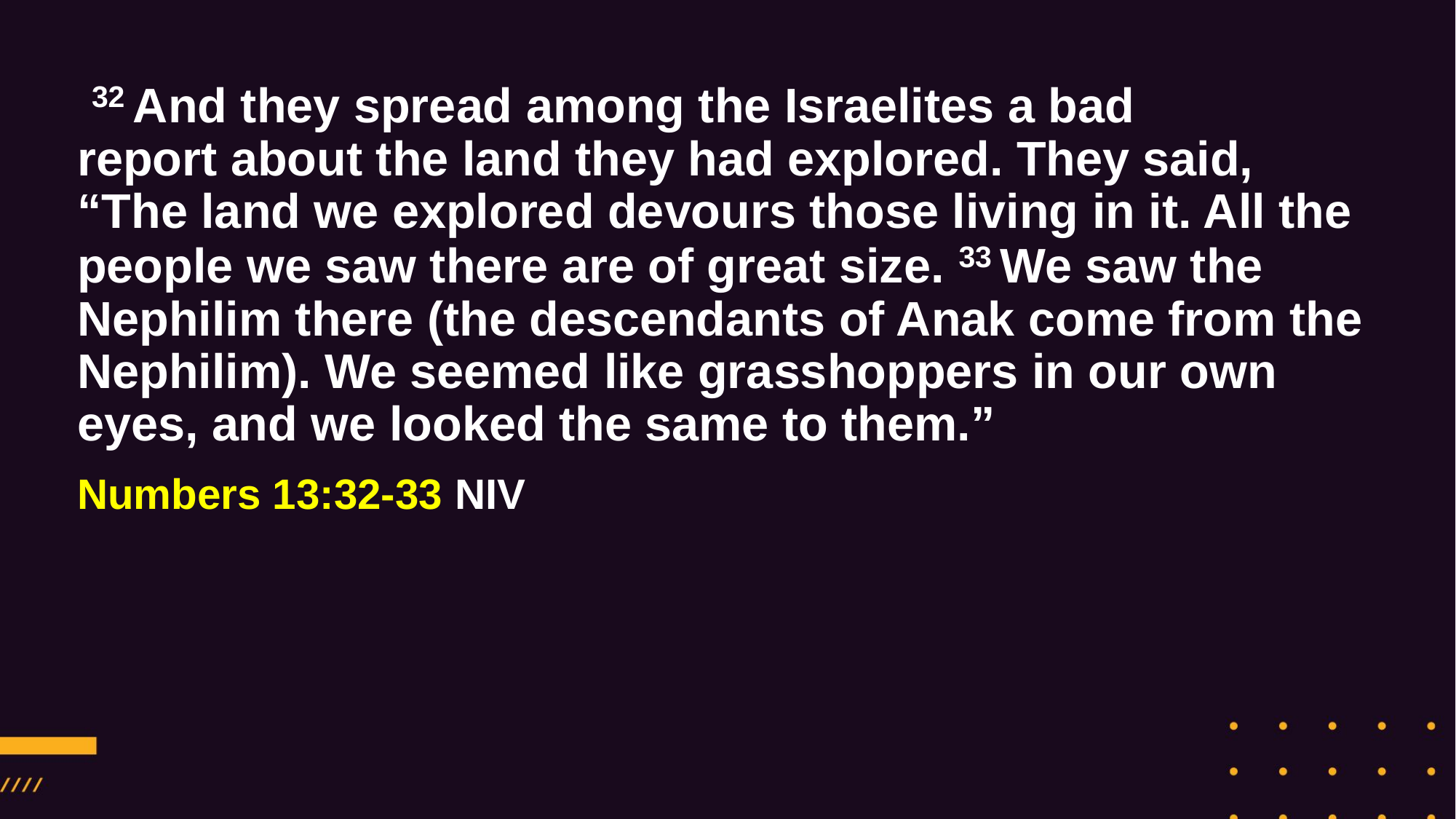

32 And they spread among the Israelites a bad report about the land they had explored. They said, “The land we explored devours those living in it. All the people we saw there are of great size. 33 We saw the Nephilim there (the descendants of Anak come from the Nephilim). We seemed like grasshoppers in our own eyes, and we looked the same to them.”
Numbers 13:32-33 NIV